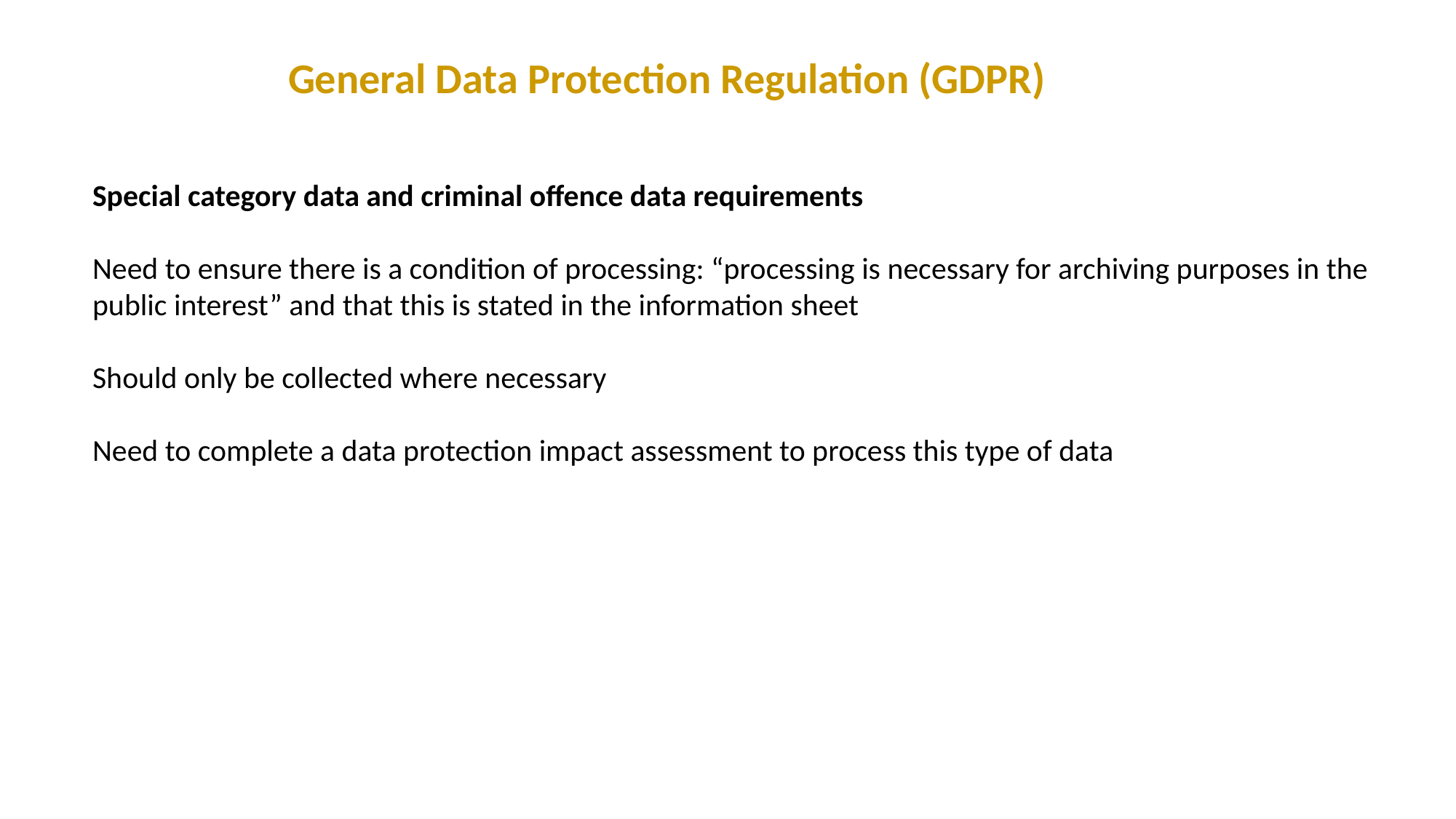

General Data Protection Regulation (GDPR)
Special category data and criminal offence data requirements

Need to ensure there is a condition of processing: “processing is necessary for archiving purposes in the public interest” and that this is stated in the information sheet

Should only be collected where necessary

Need to complete a data protection impact assessment to process this type of data